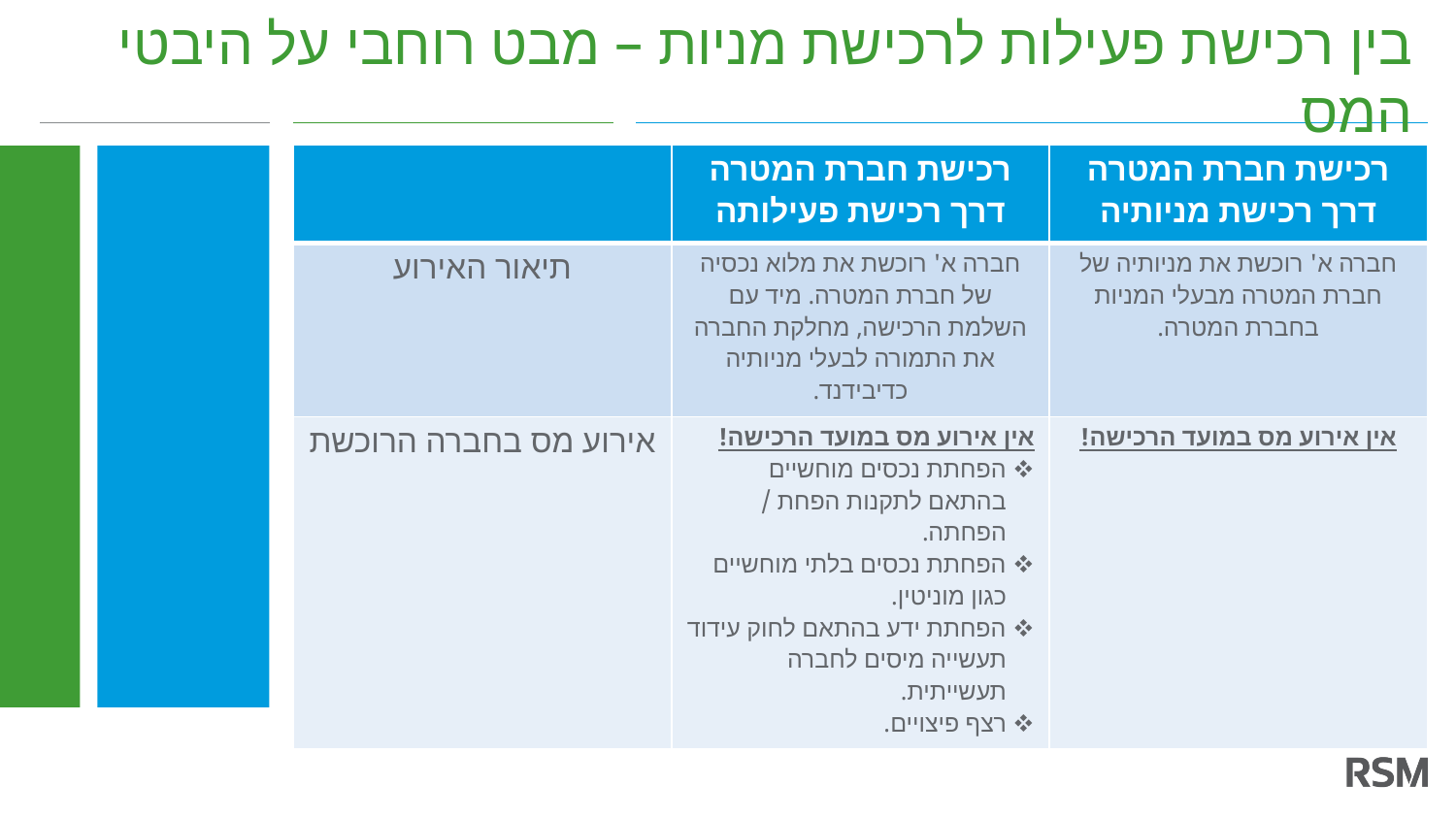

בין רכישת פעילות לרכישת מניות – מבט רוחבי על היבטי המס
|  | רכישת חברת המטרה דרך רכישת פעילותה | רכישת חברת המטרה דרך רכישת מניותיה |
| --- | --- | --- |
| תיאור האירוע | חברה א' רוכשת את מלוא נכסיה של חברת המטרה. מיד עם השלמת הרכישה, מחלקת החברה את התמורה לבעלי מניותיה כדיבידנד. | חברה א' רוכשת את מניותיה של חברת המטרה מבעלי המניות בחברת המטרה. |
| אירוע מס בחברה הרוכשת | אין אירוע מס במועד הרכישה! הפחתת נכסים מוחשיים בהתאם לתקנות הפחת / הפחתה. הפחתת נכסים בלתי מוחשיים כגון מוניטין. הפחתת ידע בהתאם לחוק עידוד תעשייה מיסים לחברה תעשייתית. רצף פיצויים. | אין אירוע מס במועד הרכישה! |